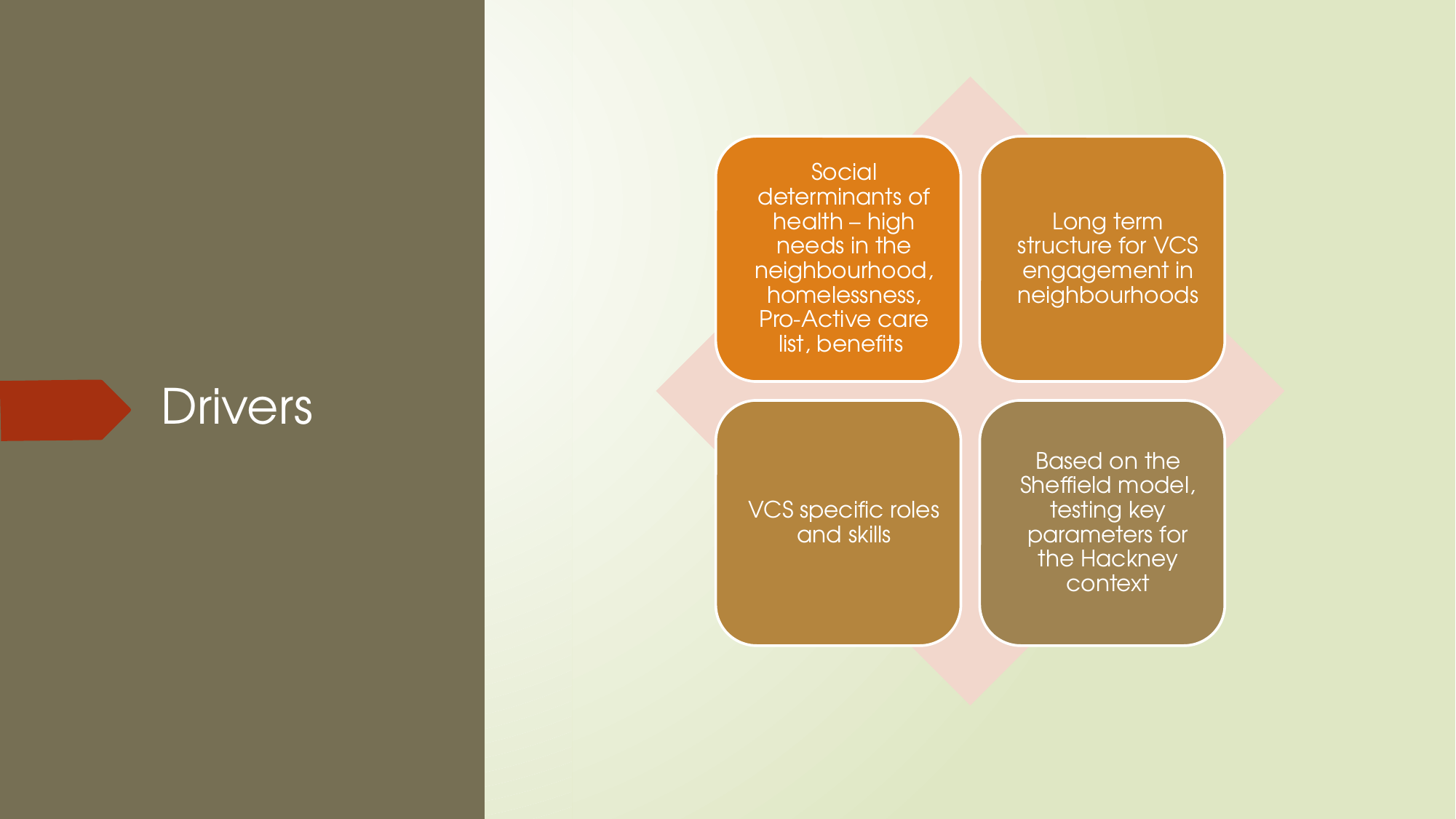

Social determinants of health – high needs in the neighbourhood, homelessness, Pro-Active care list, benefits
Long term structure for VCS engagement in neighbourhoods
VCS specific roles and skills
Based on the Sheffield model, testing key parameters for the Hackney context
# Drivers